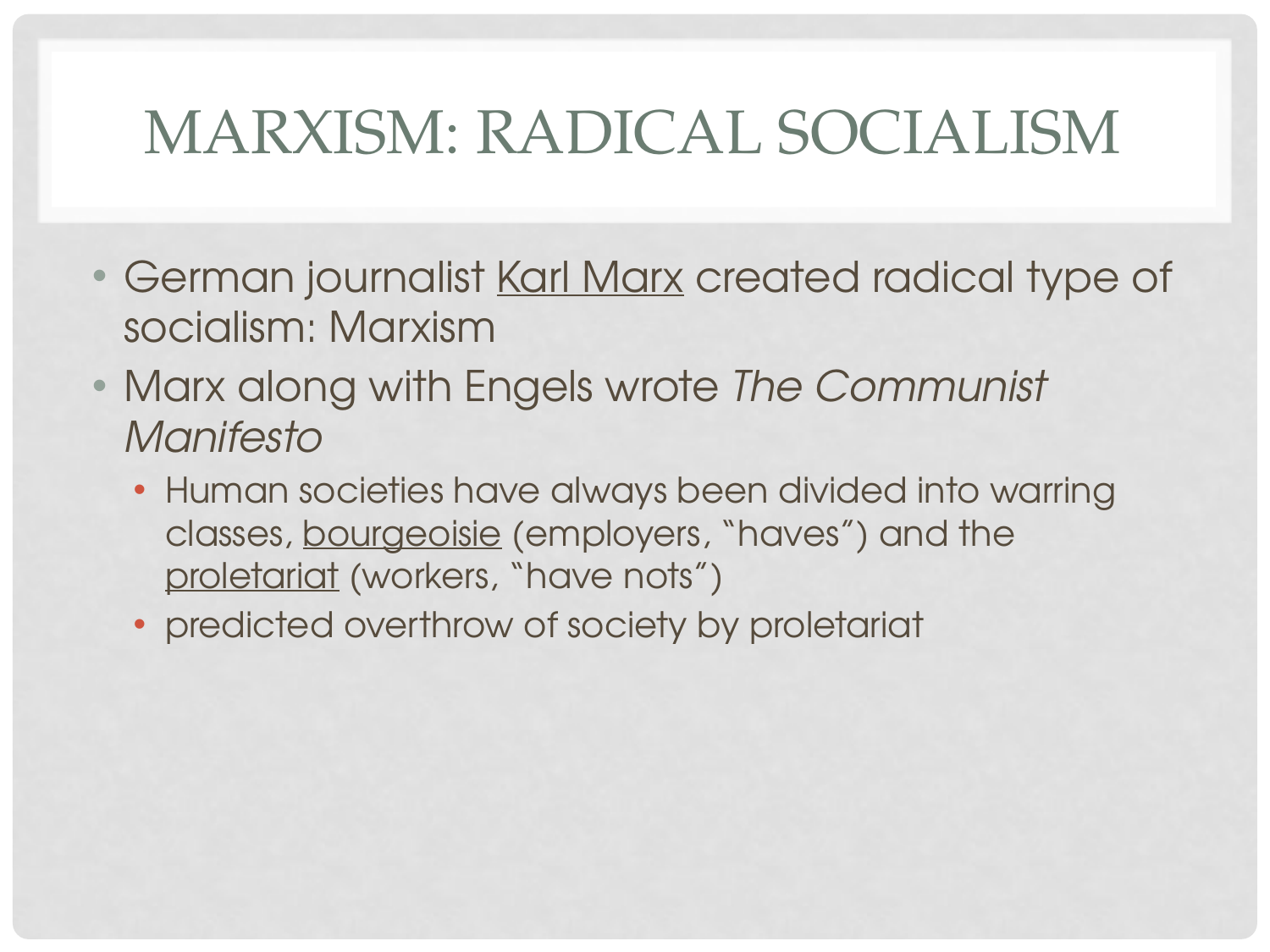

# Marxism: radical socialism
German journalist Karl Marx created radical type of socialism: Marxism
Marx along with Engels wrote The Communist Manifesto
Human societies have always been divided into warring classes, bourgeoisie (employers, “haves”) and the proletariat (workers, “have nots”)
predicted overthrow of society by proletariat